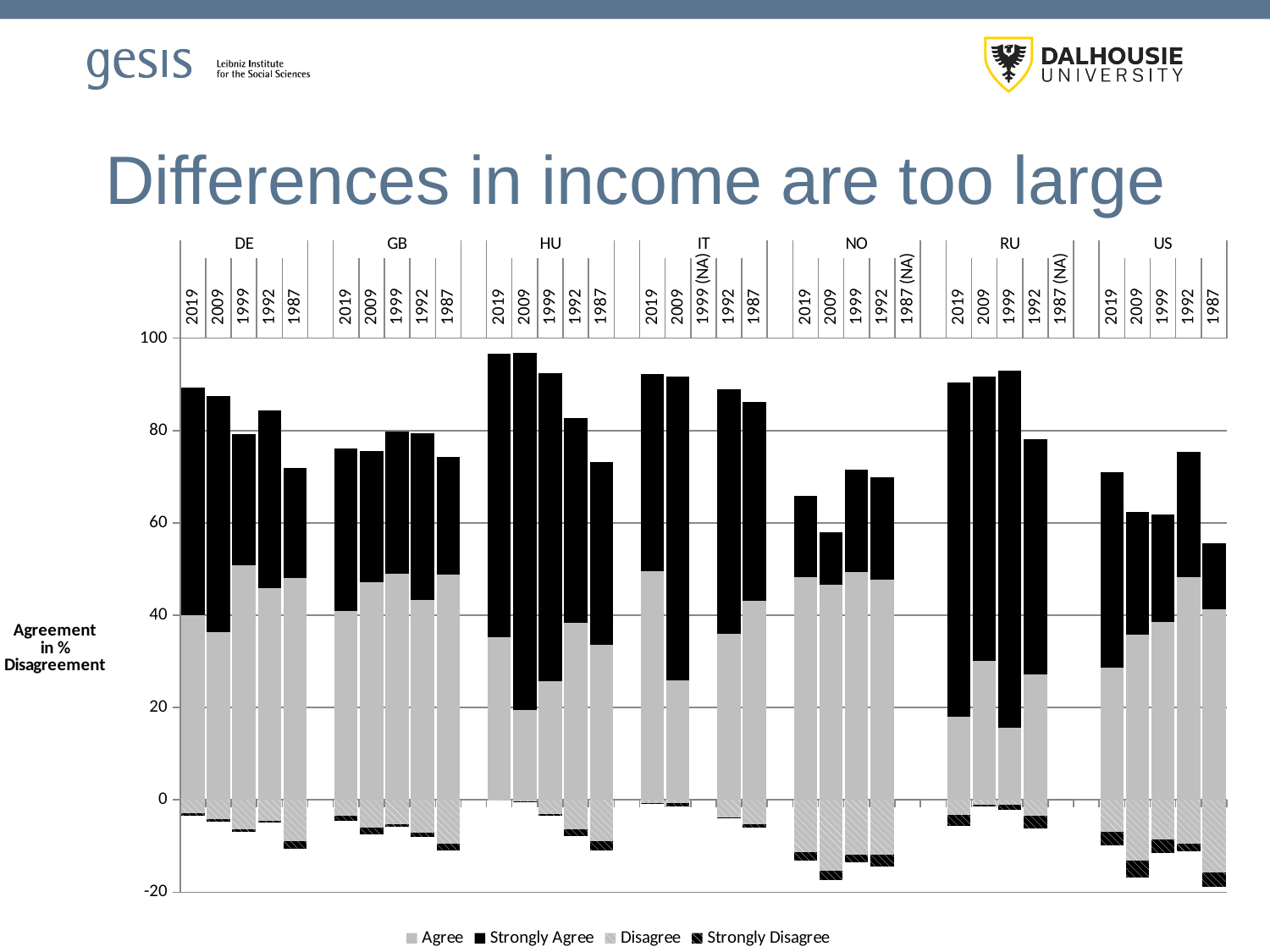

# Differences in income are too large

### Chart

| Category | Agree | Strongly Agree | Disagree | Strongly Disagree |
|---|---|---|---|---|
| 2019 | 40.0 | 49.4 | -2.9 | -0.5 |
| 2009 | 36.2724014336918 | 51.11111111111111 | -4.08602150537634 | -0.645161290322581 |
| 1999 | 50.9 | 28.3 | -6.3 | -0.6 |
| 1992 | 45.915659097611325 | 38.45473311707461 | -4.45296372751401 | -0.412857564140372 |
| 1987 | 48.1 | 23.8 | -8.9 | -1.6 |
|  | None | None | None | None |
| 2019 | 40.91963093895223 | 35.1716467483508 | -3.35860936954591 | -1.13135188054206 |
| 2009 | 47.19039725775934 | 28.404696425451103 | -6.08749144251722 | -1.36360247932298 |
| 1999 | 48.989844506979146 | 30.73470513436927 | -5.23193379038339 | -0.611526155092756 |
| 1992 | 43.29495009373046 | 36.19429091417267 | -7.10035939863953 | -0.955546841493749 |
| 1987 | 48.76077204317919 | 25.446736260921266 | -9.5195964069549 | -1.35490741113183 |
|  | None | None | None | None |
| 2019 | 35.1722788361554 | 61.55363436967695 | -0.0593852928315906 | 0.0 |
| 2009 | 19.5515768528545 | 77.35347307445217 | -0.321907385562926 | -0.110848076666258 |
| 1999 | 25.741889523600076 | 66.64056628027734 | -3.06389006980164 | -0.361257287503628 |
| 1992 | 38.365606512582225 | 44.33003068852192 | -6.36272976218321 | -1.42594079881472 |
| 1987 | 33.653108211818875 | 39.52417498081351 | -8.94090560245587 | -1.99539524174981 |
|  | None | None | None | None |
| 2019 | 49.465020576131685 | 42.79835390946502 | -0.65843621399177 | -0.164609053497942 |
| 2009 | 25.961385727929574 | 65.70665012277225 | -0.777793979437337 | -0.662849884536243 |
| 1999 (NA) | 0.0 | 0.0 | 0.0 | 0.0 |
| 1992 | 35.89256800217776 | 53.13255409891082 | -3.74403204623446 | -0.13859766804076 |
| 1987 | 43.09089515127225 | 43.13844585298409 | -5.33011449188412 | -0.683298424598744 |
|  | None | None | None | None |
| 2019 | 48.223733938019656 | 17.535903250188962 | -11.3378684807256 | -1.8896447467876 |
| 2009 | 46.565934065934066 | 11.469780219780219 | -15.3846153846154 | -2.06043956043956 |
| 1999 | 49.369085173501574 | 22.082018927444793 | -11.8296529968454 | -1.73501577287066 |
| 1992 | 47.6850361391543 | 22.252372734673465 | -11.8170229038635 | -2.61123279003462 |
| 1987 (NA) | 0.0 | 0.0 | 0.0 | 0.0 |
|  | None | None | None | None |
| 2019 | 18.054095178459573 | 72.29847338760165 | -3.30155541640576 | -2.2650688791484 |
| 2009 | 30.133206487835434 | 61.498159700561494 | -0.99898752339364 | -0.379517779164069 |
| 1999 | 15.624171260997072 | 77.40838299120243 | -1.122642228739 | -1.09816187683285 |
| 1992 | 27.16784227144297 | 50.94704811162774 | -3.41223761958819 | -2.76885308814994 |
| 1987 (NA) | 0.0 | 0.0 | 0.0 | 0.0 |
|  | None | None | None | None |
| 2019 | 28.713839384670838 | 42.271833087019345 | -6.95839107435449 | -2.95236883233405 |
| 2009 | 35.794263815632355 | 26.51097547932099 | -13.2091514809197 | -3.65264578167906 |
| 1999 | 38.443396226415096 | 23.349056603773587 | -8.56918238993711 | -2.9874213836478 |
| 1992 | 48.31133100584158 | 27.09691252194603 | -9.47739786020738 | -1.6313768464739 |
| 1987 | 41.347020109272556 | 14.247059195179196 | -15.7467666895358 | -3.05498140319589 |